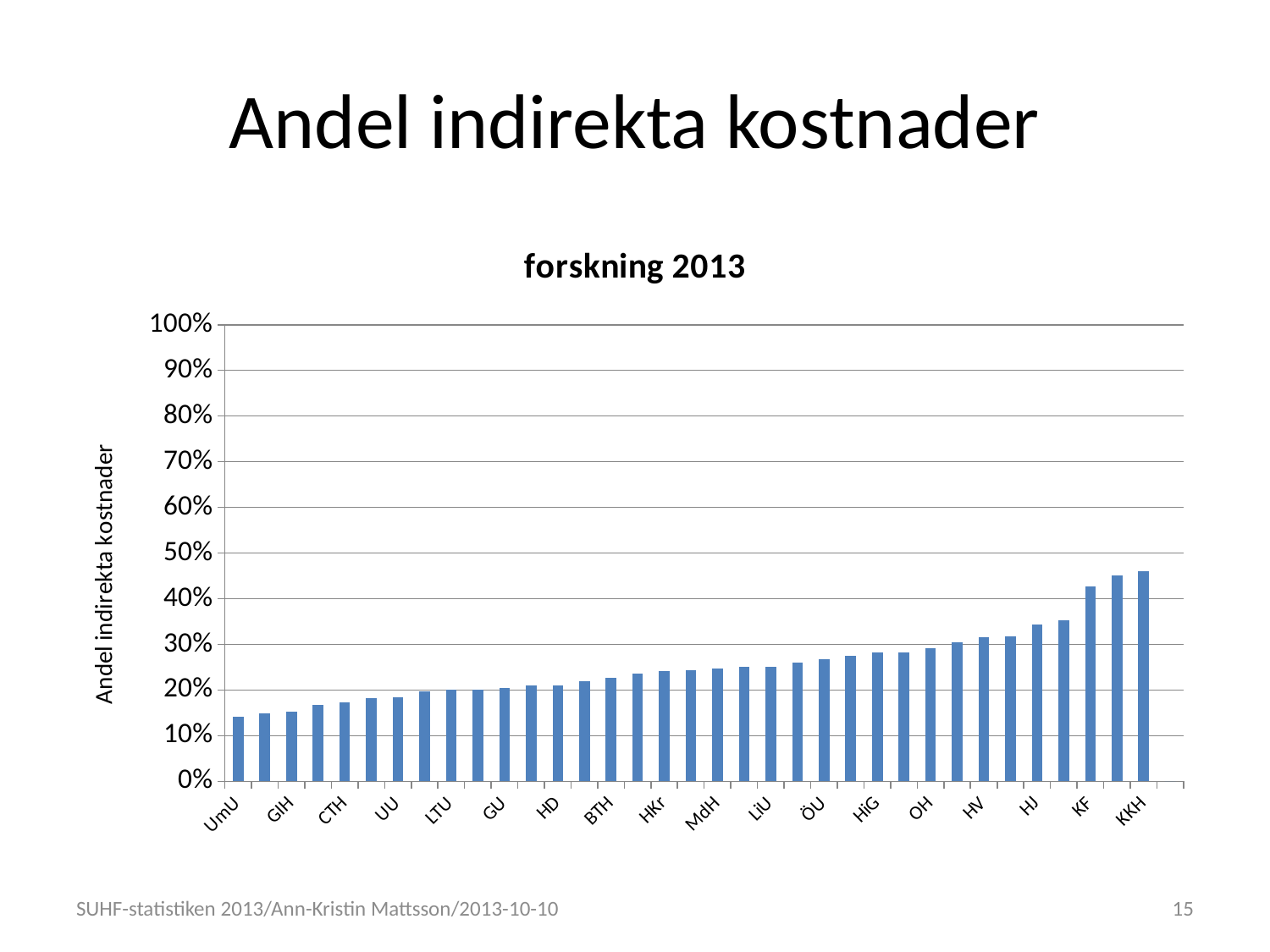

# Andel indirekta kostnader

### Chart: forskning 2013

| Category | forsk andel |
|---|---|
| UmU | 0.14120177009293206 |
| KI | 0.1486960991360892 |
| GIH | 0.15307566382730778 |
| HS | 0.16654984016613386 |
| CTH | 0.17190320300241663 |
| LU | 0.18162695297178677 |
| UU | 0.18482609002378328 |
| SLU | 0.19694865634722186 |
| LTU | 0.200225693770376 |
| MAH | 0.2012887475871466 |
| GU | 0.20392541481856502 |
| FHS | 0.2095277421598244 |
| HD | 0.2102009574976355 |
| HH | 0.219098768666492 |
| BTH | 0.22639552655200018 |
| KTH | 0.23523061238755974 |
| HKr | 0.2418244669460675 |
| LNU | 0.24267215308866288 |
| MdH | 0.2477859706616729 |
| MiU | 0.2502306341760954 |
| LiU | 0.25130559289984805 |
| SU | 0.2608202483746664 |
| ÖU | 0.2666659229750797 |
| KaU | 0.274531392008198 |
| HiG | 0.2814920470262794 |
| HB | 0.2818065185165489 |
| OH | 0.2908281924717813 |
| DCH | 0.3037717601547389 |
| HV | 0.31531203599051477 |
| SH | 0.3182690826198267 |
| HJ | 0.34347656071463034 |
| KMH | 0.3526791739775948 |
| KF | 0.4264127509832333 |
| SDH | 0.4504023291501719 |
| KKH | 0.4603951739814653 |
SUHF-statistiken 2013/Ann-Kristin Mattsson/2013-10-10
15